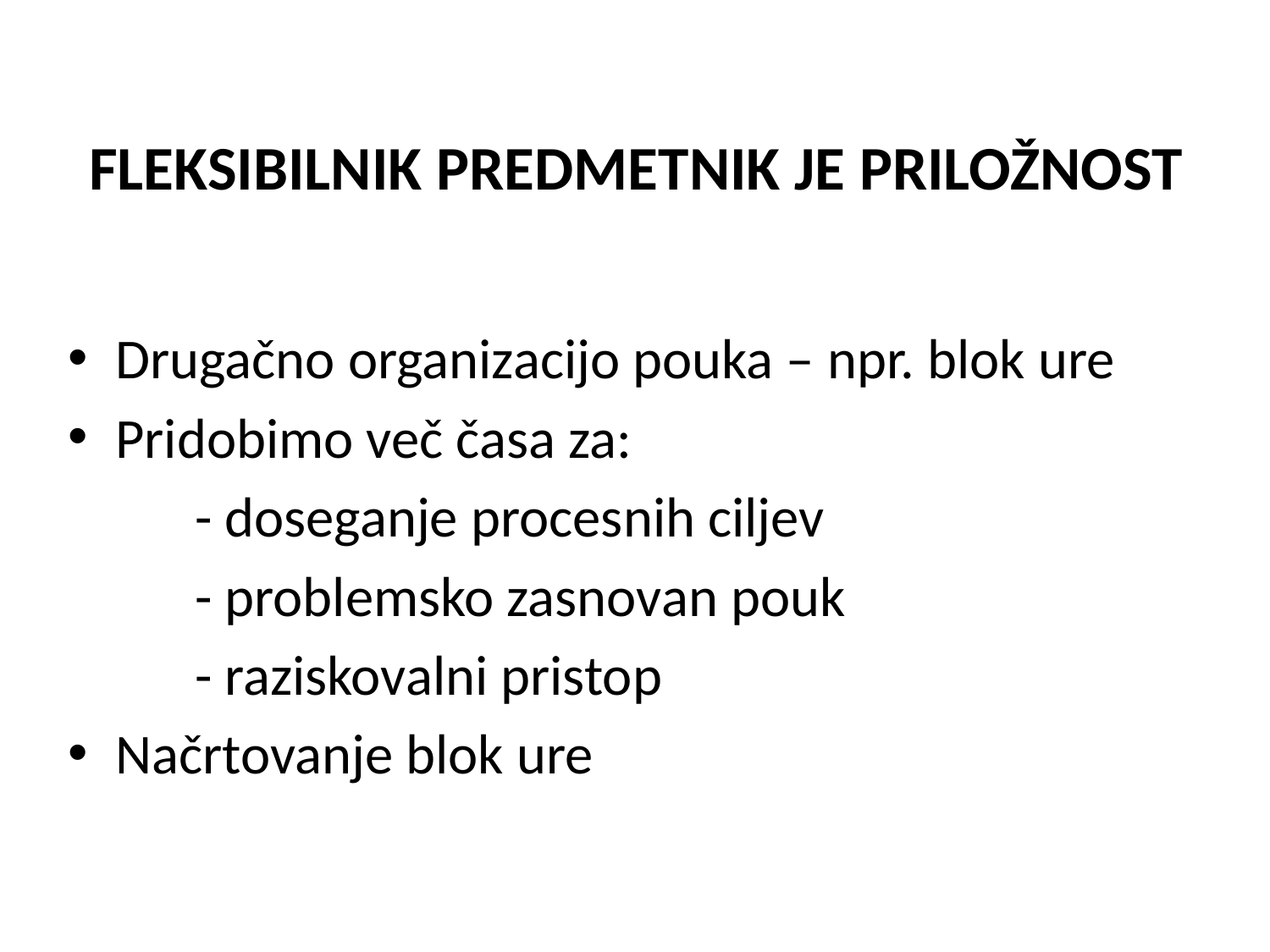

# FLEKSIBILNIK PREDMETNIK JE PRILOŽNOST
Drugačno organizacijo pouka – npr. blok ure
Pridobimo več časa za:
	- doseganje procesnih ciljev
	- problemsko zasnovan pouk
	- raziskovalni pristop
Načrtovanje blok ure